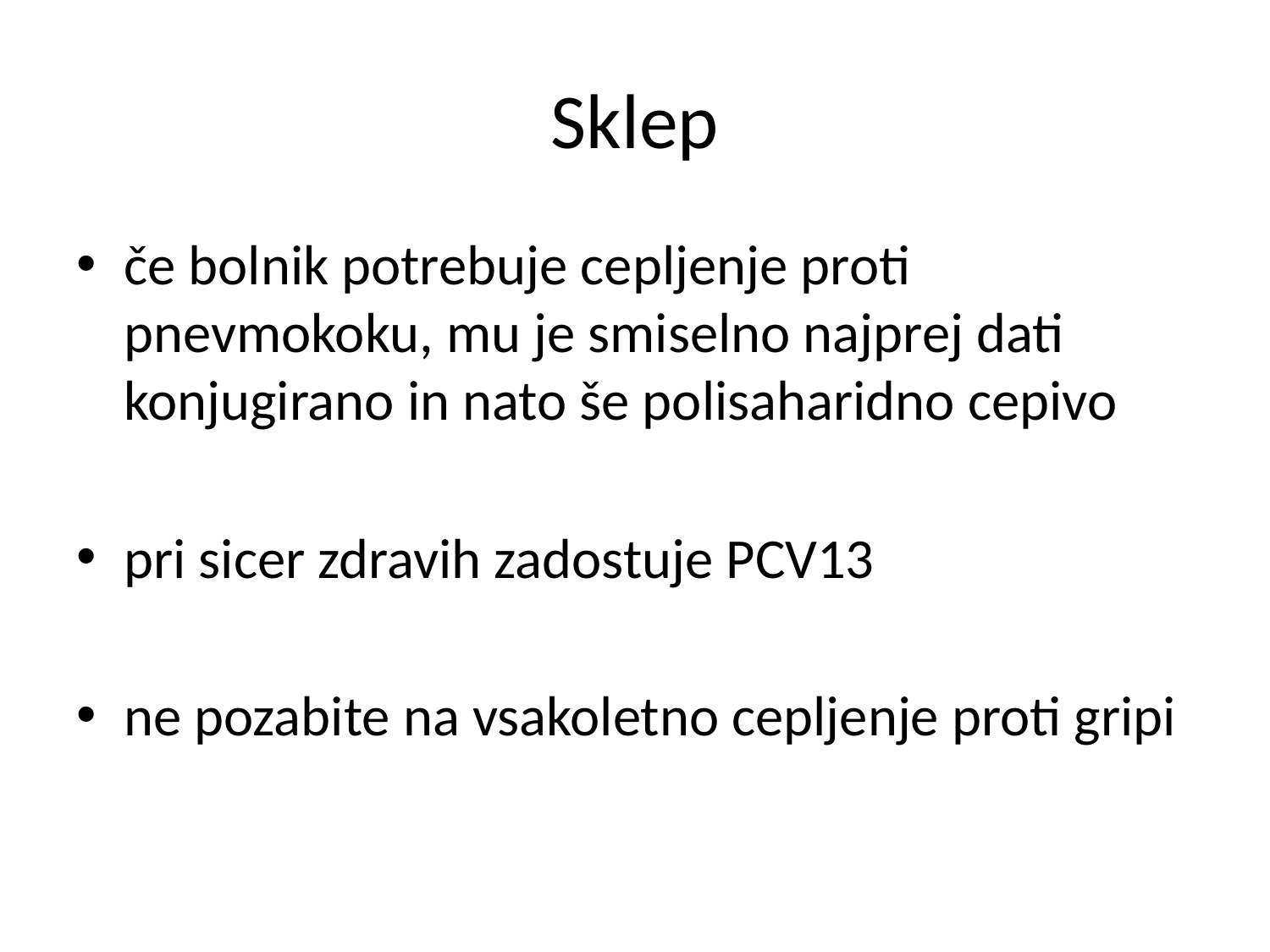

# Sklep
če bolnik potrebuje cepljenje proti pnevmokoku, mu je smiselno najprej dati konjugirano in nato še polisaharidno cepivo

pri sicer zdravih zadostuje PCV13

ne pozabite na vsakoletno cepljenje proti gripi